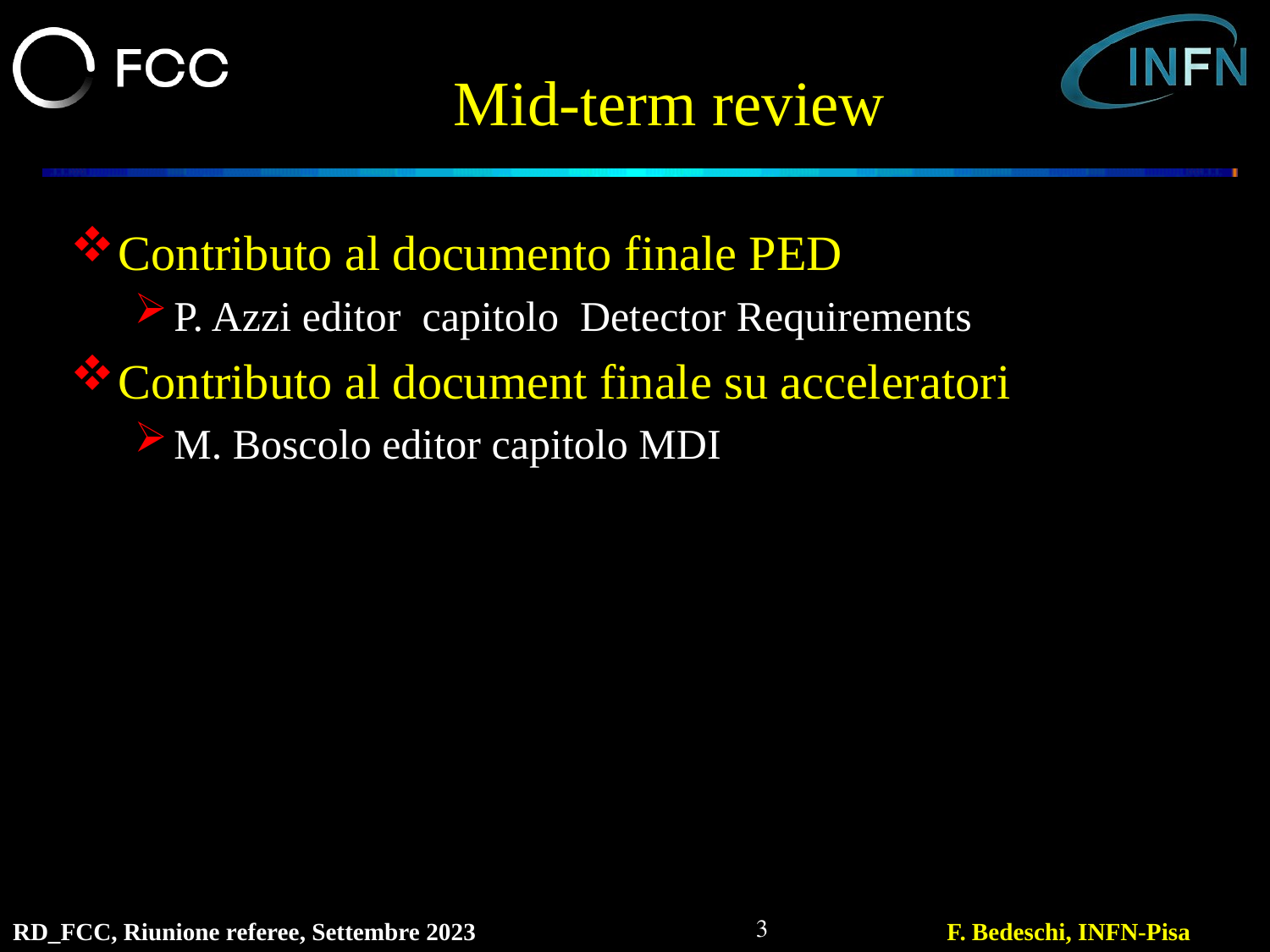

# Mid-term review
Contributo al documento finale PED
P. Azzi editor  capitolo  Detector Requirements
Contributo al document finale su acceleratori
M. Boscolo editor capitolo MDI
3
RD_FCC, Riunione referee, Settembre 2023
F. Bedeschi, INFN-Pisa